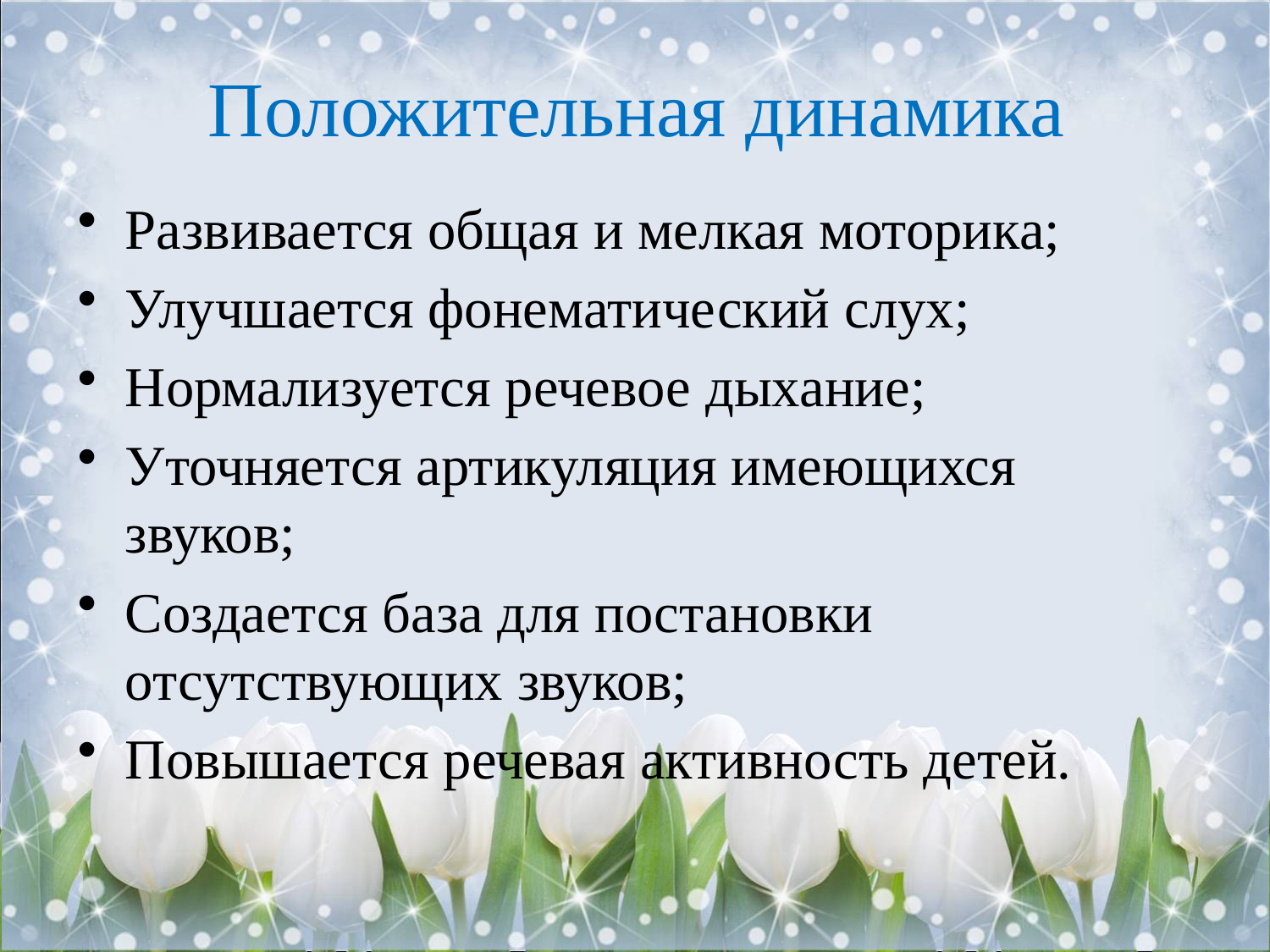

# Положительная динамика
Развивается общая и мелкая моторика;
Улучшается фонематический слух;
Нормализуется речевое дыхание;
Уточняется артикуляция имеющихся звуков;
Создается база для постановки отсутствующих звуков;
Повышается речевая активность детей.